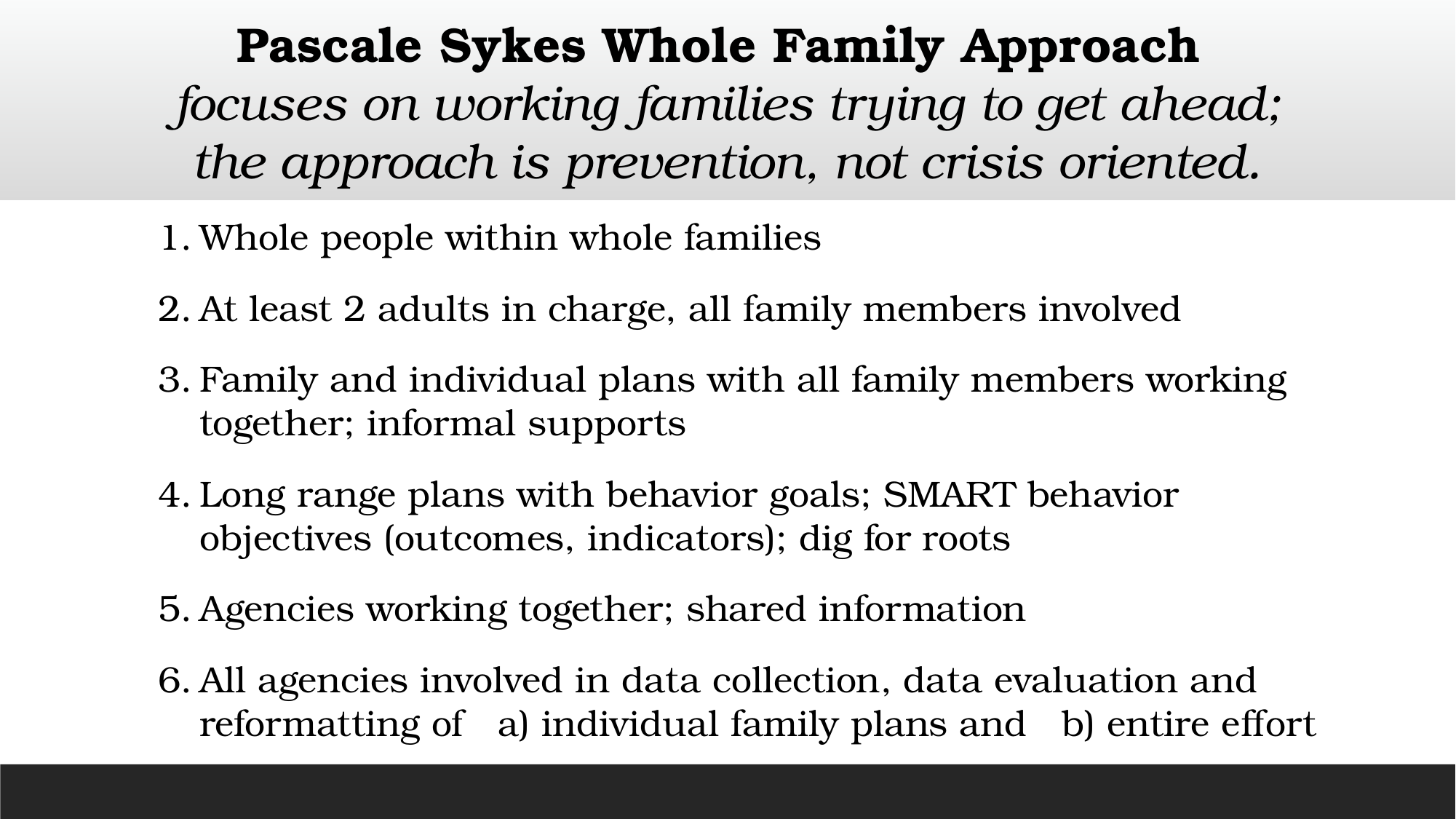

Pascale Sykes Whole Family Approach
focuses on working families trying to get ahead;
the approach is prevention, not crisis oriented.

Whole people within whole families
At least 2 adults in charge, all family members involved
Family and individual plans with all family members working together; informal supports
Long range plans with behavior goals; SMART behavior objectives (outcomes, indicators); dig for roots
Agencies working together; shared information
All agencies involved in data collection, data evaluation and reformatting of   a) individual family plans and   b) entire effort